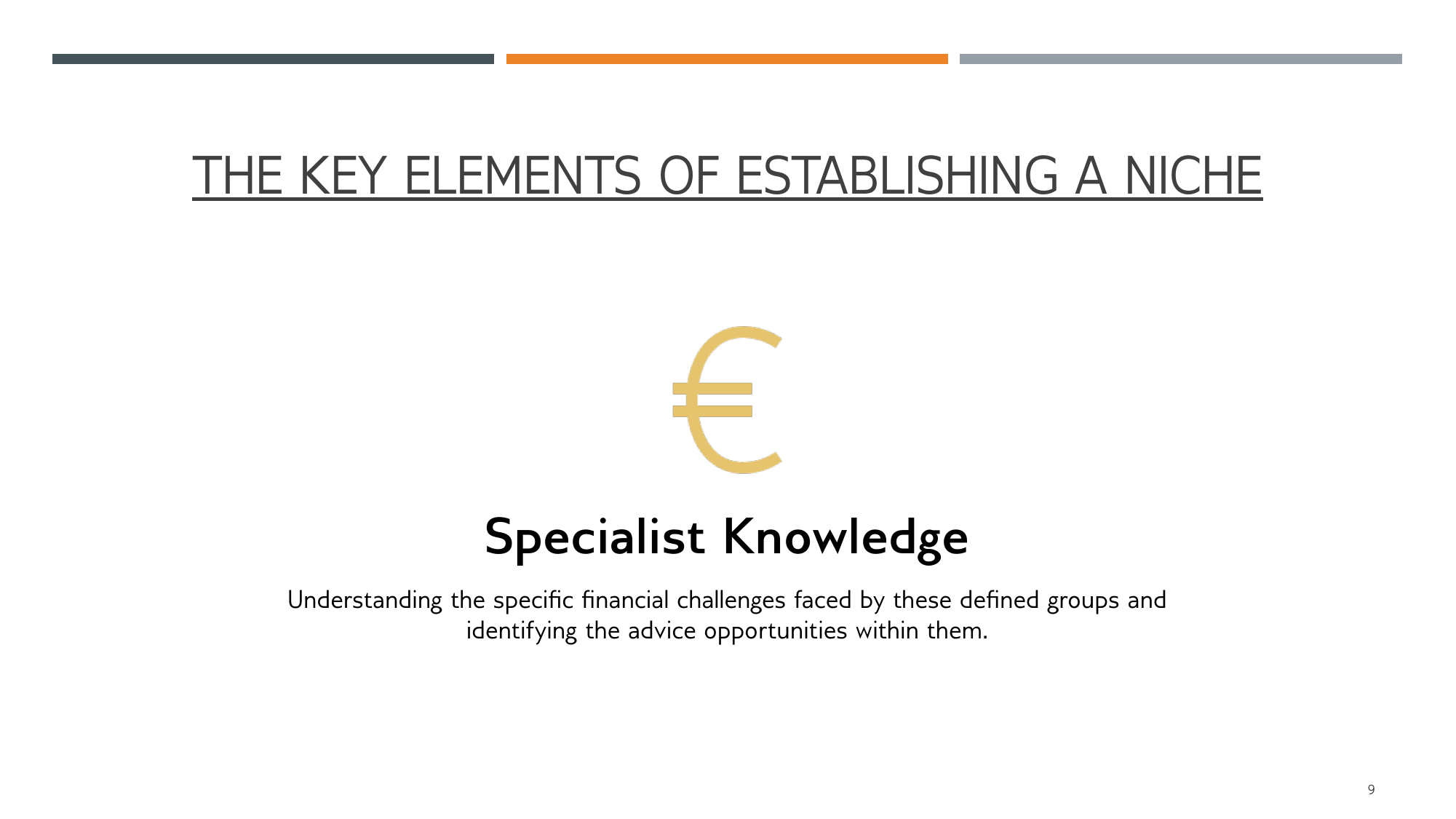

# The Key Elements of establishing a Niche
Specialist Knowledge
Understanding the specific financial challenges faced by these defined groups and identifying the advice opportunities within them.
9